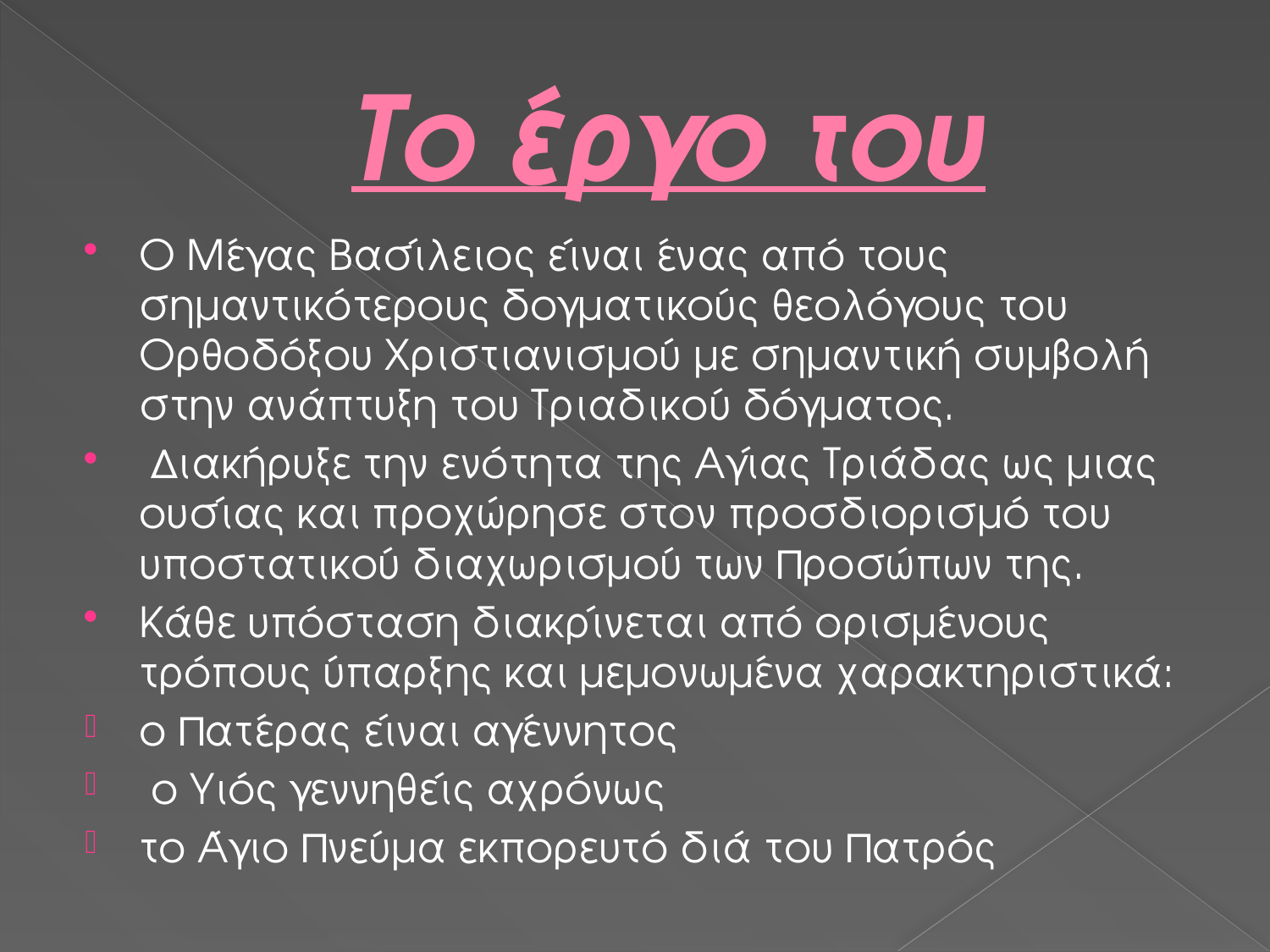

# Το έργο του
Ο Μέγας Βασίλειος είναι ένας από τους σημαντικότερους δογματικούς θεολόγους του Ορθοδόξου Χριστιανισμού με σημαντική συμβολή στην ανάπτυξη του Τριαδικού δόγματος.
 Διακήρυξε την ενότητα της Αγίας Τριάδας ως μιας ουσίας και προχώρησε στον προσδιορισμό του υποστατικού διαχωρισμού των Προσώπων της.
Κάθε υπόσταση διακρίνεται από ορισμένους τρόπους ύπαρξης και μεμονωμένα χαρακτηριστικά:
ο Πατέρας είναι αγέννητος
 ο Υιός γεννηθείς αχρόνως
το Άγιο Πνεύμα εκπορευτό διά του Πατρός